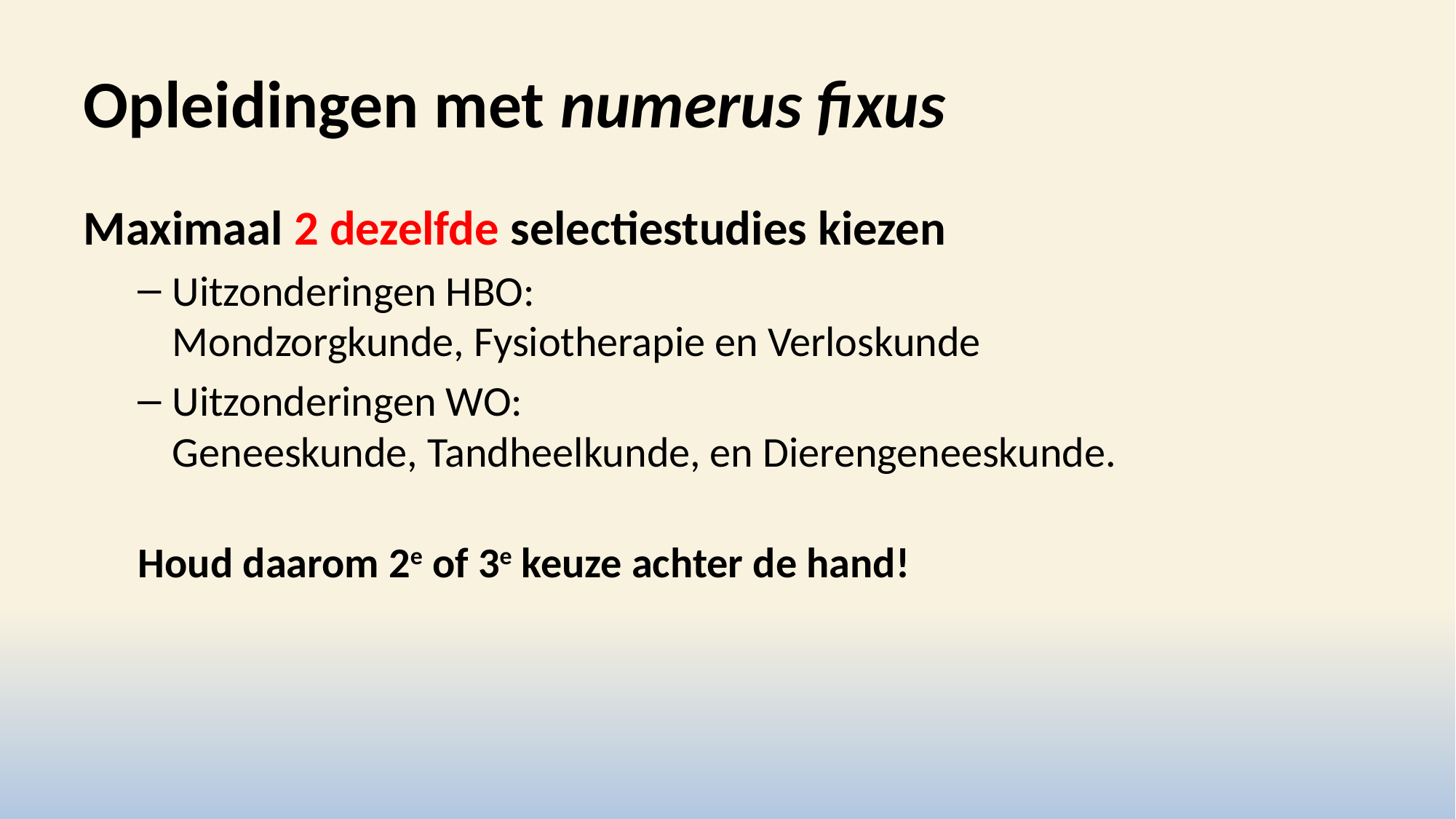

# Opleidingen met numerus fixus
Maximaal 2 dezelfde selectiestudies kiezen
Uitzonderingen HBO:
Mondzorgkunde, Fysiotherapie en Verloskunde
Uitzonderingen WO:
Geneeskunde, Tandheelkunde, en Dierengeneeskunde.
Houd daarom 2e of 3e keuze achter de hand!